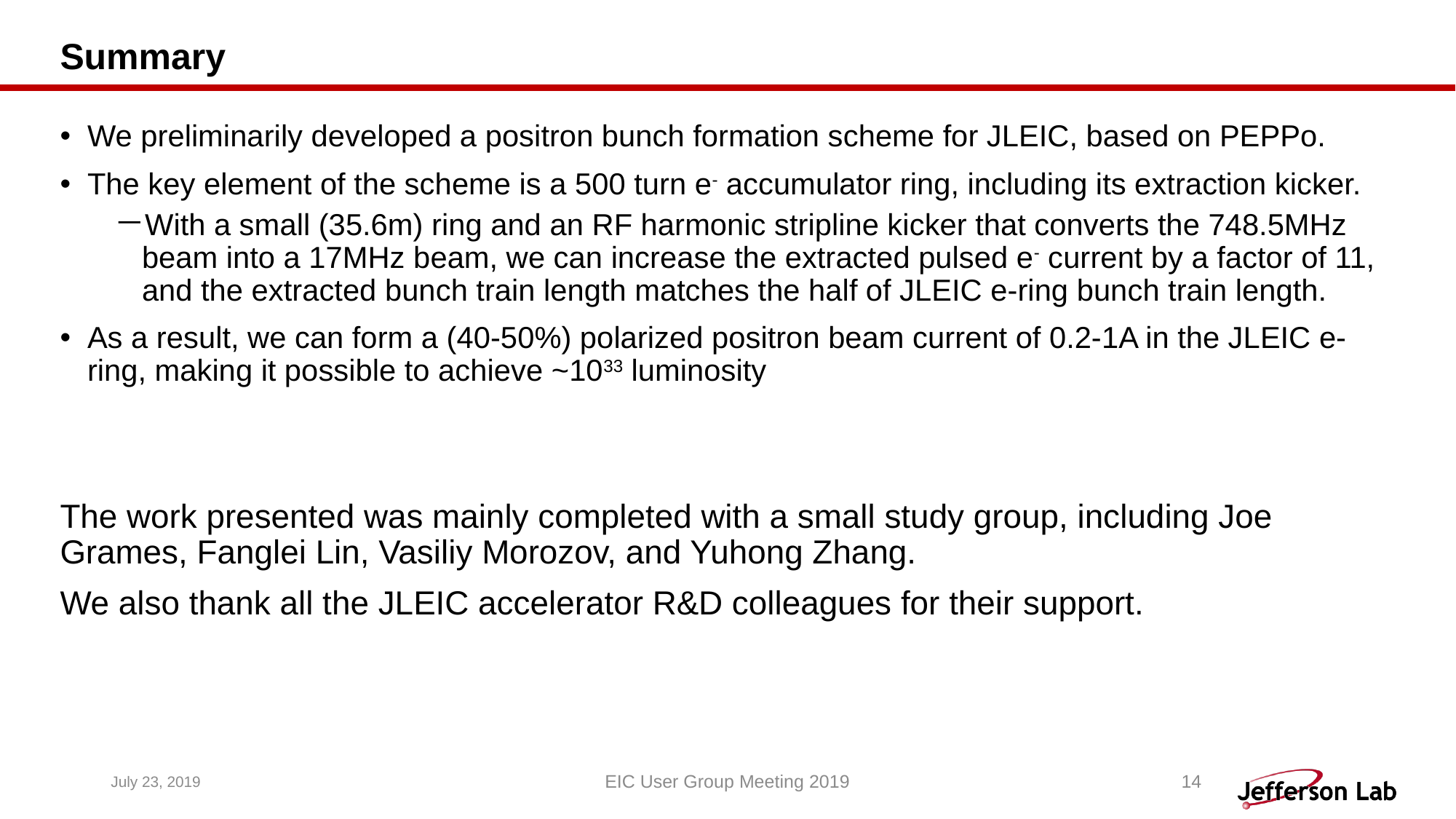

# Summary
We preliminarily developed a positron bunch formation scheme for JLEIC, based on PEPPo.
The key element of the scheme is a 500 turn e- accumulator ring, including its extraction kicker.
With a small (35.6m) ring and an RF harmonic stripline kicker that converts the 748.5MHz beam into a 17MHz beam, we can increase the extracted pulsed e- current by a factor of 11, and the extracted bunch train length matches the half of JLEIC e-ring bunch train length.
As a result, we can form a (40-50%) polarized positron beam current of 0.2-1A in the JLEIC e-ring, making it possible to achieve ~1033 luminosity

The work presented was mainly completed with a small study group, including Joe Grames, Fanglei Lin, Vasiliy Morozov, and Yuhong Zhang.
We also thank all the JLEIC accelerator R&D colleagues for their support.

July 23, 2019
EIC User Group Meeting 2019
14